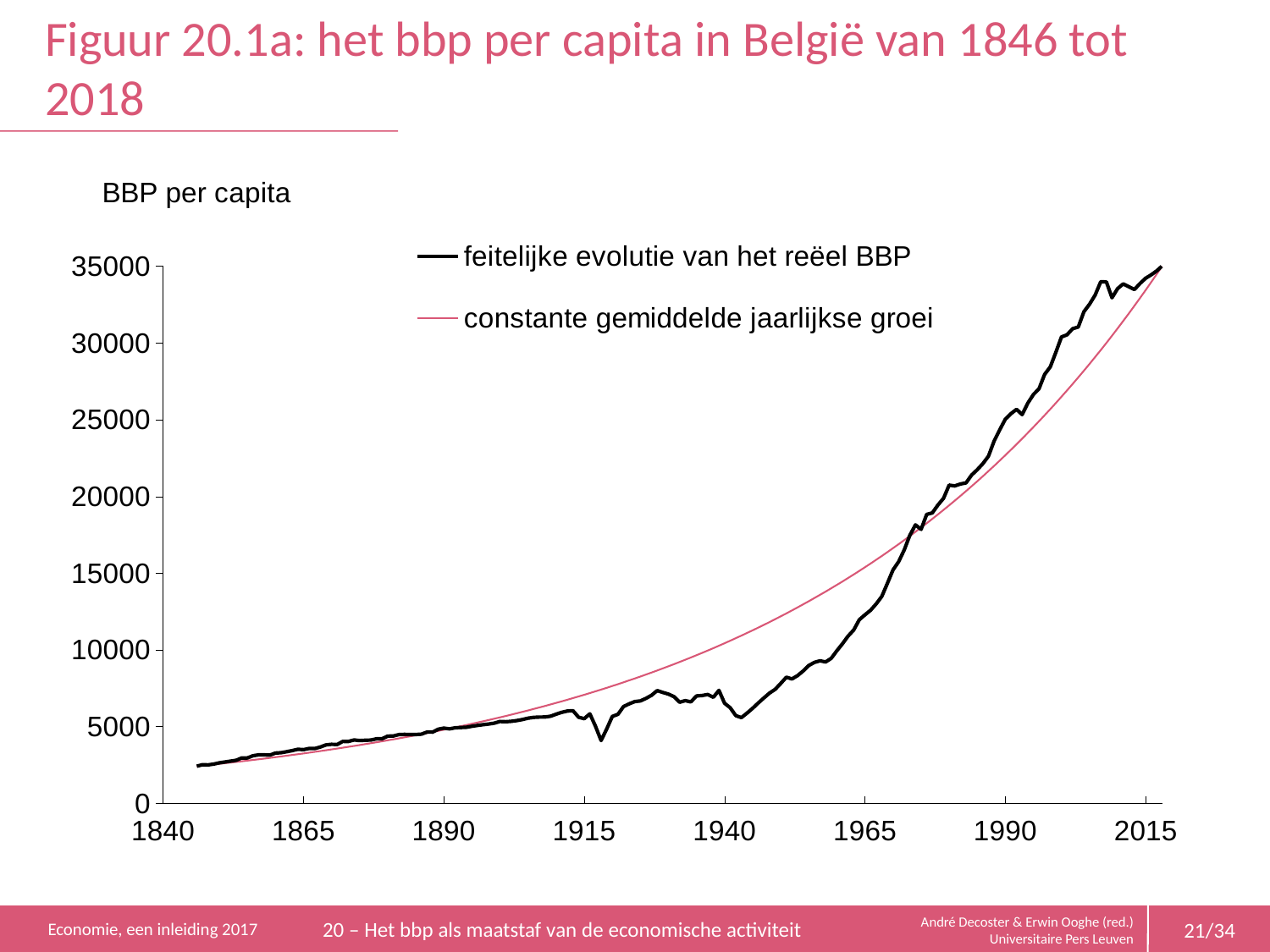

# Figuur 20.1a: het bbp per capita in België van 1846 tot 2018

### Chart

| Category | feitelijke evolutie van het reëel BBP | constante gemiddelde jaarlijkse groei |
|---|---|---|